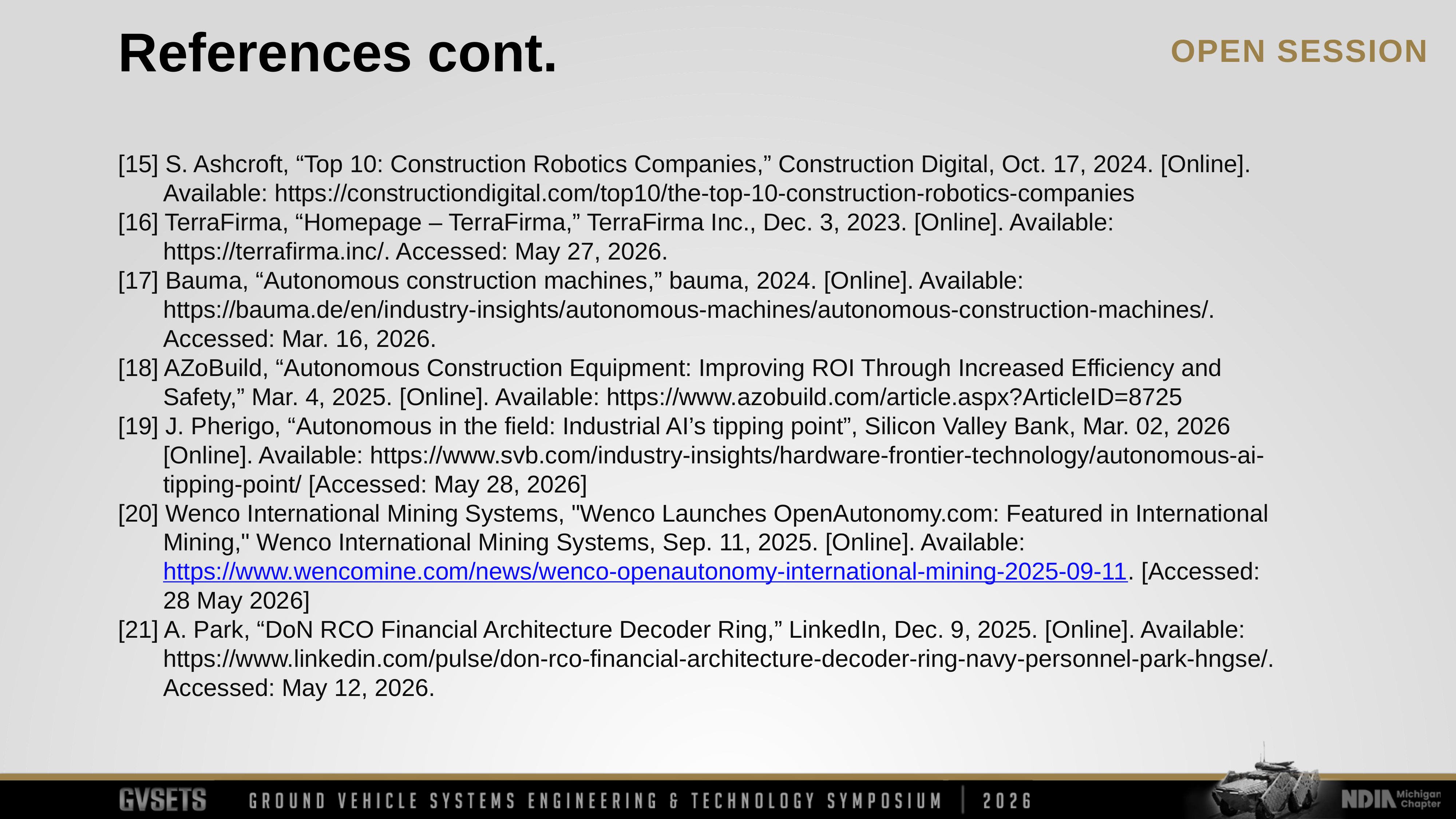

References cont.
[15] S. Ashcroft, “Top 10: Construction Robotics Companies,” Construction Digital, Oct. 17, 2024. [Online].
Available: https://constructiondigital.com/top10/the-top-10-construction-robotics-companies
[16] TerraFirma, “Homepage – TerraFirma,” TerraFirma Inc., Dec. 3, 2023. [Online]. Available:
https://terrafirma.inc/. Accessed: May 27, 2026.
[17] Bauma, “Autonomous construction machines,” bauma, 2024. [Online]. Available:
https://bauma.de/en/industry-insights/autonomous-machines/autonomous-construction-machines/. Accessed: Mar. 16, 2026.
[18] AZoBuild, “Autonomous Construction Equipment: Improving ROI Through Increased Efficiency and
Safety,” Mar. 4, 2025. [Online]. Available: https://www.azobuild.com/article.aspx?ArticleID=8725
[19] J. Pherigo, “Autonomous in the field: Industrial AI’s tipping point”, Silicon Valley Bank, Mar. 02, 2026
[Online]. Available: https://www.svb.com/industry-insights/hardware-frontier-technology/autonomous-ai-tipping-point/ [Accessed: May 28, 2026]
[20] Wenco International Mining Systems, "Wenco Launches OpenAutonomy.com: Featured in International
Mining," Wenco International Mining Systems, Sep. 11, 2025. [Online]. Available: https://www.wencomine.com/news/wenco-openautonomy-international-mining-2025-09-11. [Accessed: 28 May 2026]
[21] A. Park, “DoN RCO Financial Architecture Decoder Ring,” LinkedIn, Dec. 9, 2025. [Online]. Available:
https://www.linkedin.com/pulse/don-rco-financial-architecture-decoder-ring-navy-personnel-park-hngse/. Accessed: May 12, 2026.